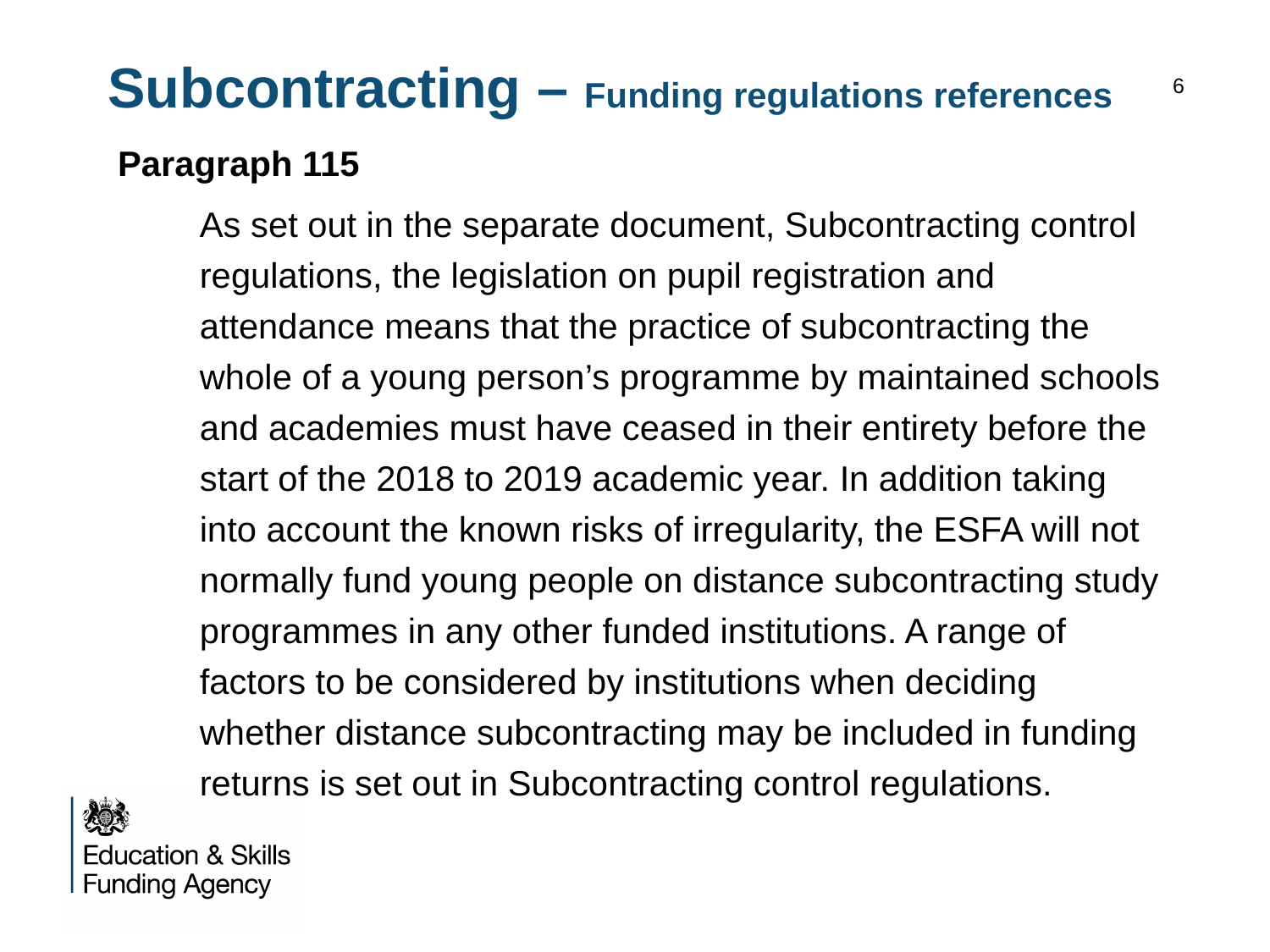

# Subcontracting – Funding regulations references
6
Paragraph 115
As set out in the separate document, Subcontracting control regulations, the legislation on pupil registration and attendance means that the practice of subcontracting the whole of a young person’s programme by maintained schools and academies must have ceased in their entirety before the start of the 2018 to 2019 academic year. In addition taking into account the known risks of irregularity, the ESFA will not normally fund young people on distance subcontracting study programmes in any other funded institutions. A range of factors to be considered by institutions when deciding whether distance subcontracting may be included in funding returns is set out in Subcontracting control regulations.